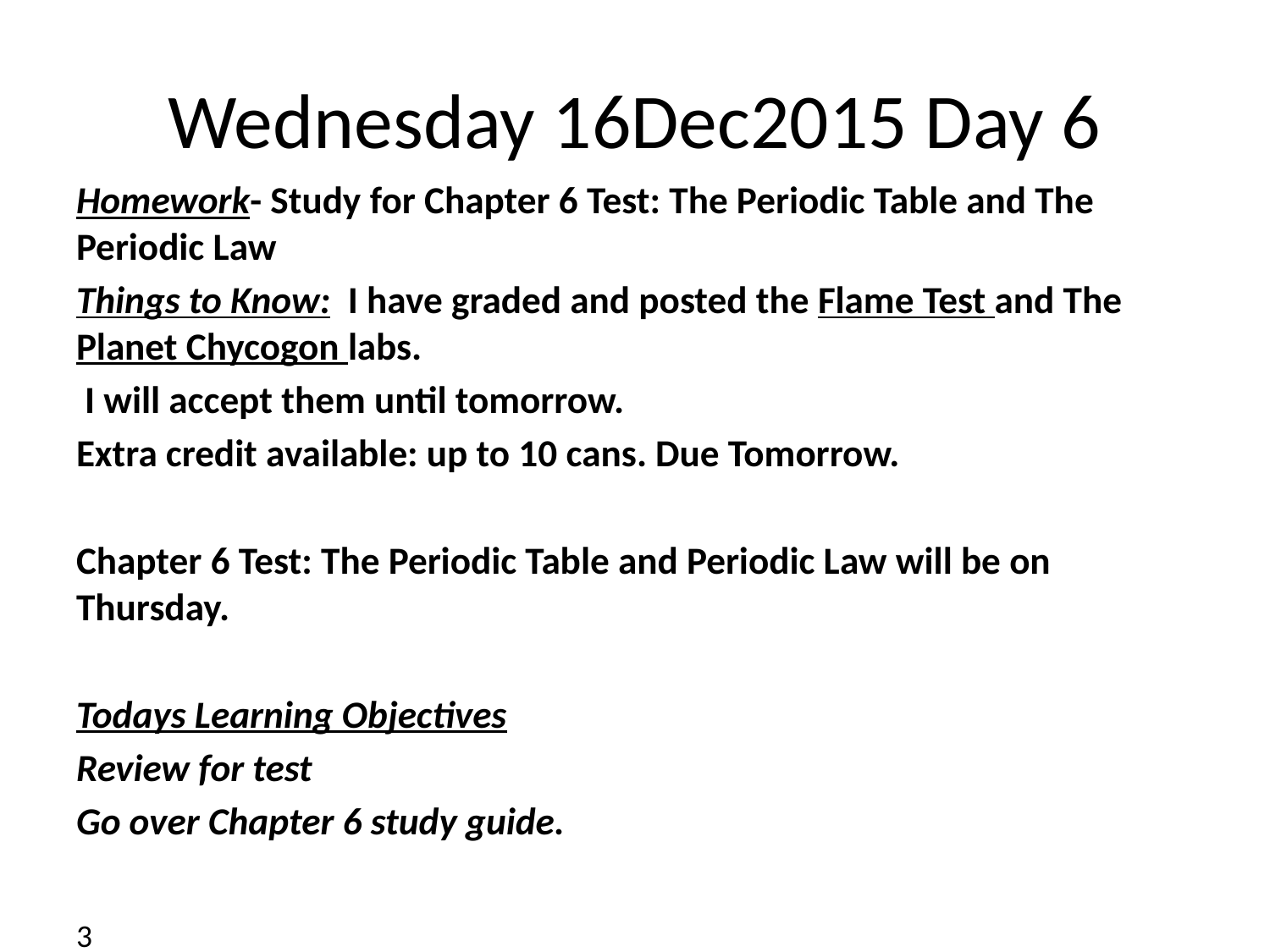

# Wednesday 16Dec2015 Day 6
Homework- Study for Chapter 6 Test: The Periodic Table and The Periodic Law
Things to Know:  I have graded and posted the Flame Test and The Planet Chycogon labs.
 I will accept them until tomorrow.
Extra credit available: up to 10 cans. Due Tomorrow.

Chapter 6 Test: The Periodic Table and Periodic Law will be on Thursday.

Todays Learning Objectives
Review for test
Go over Chapter 6 study guide.
3